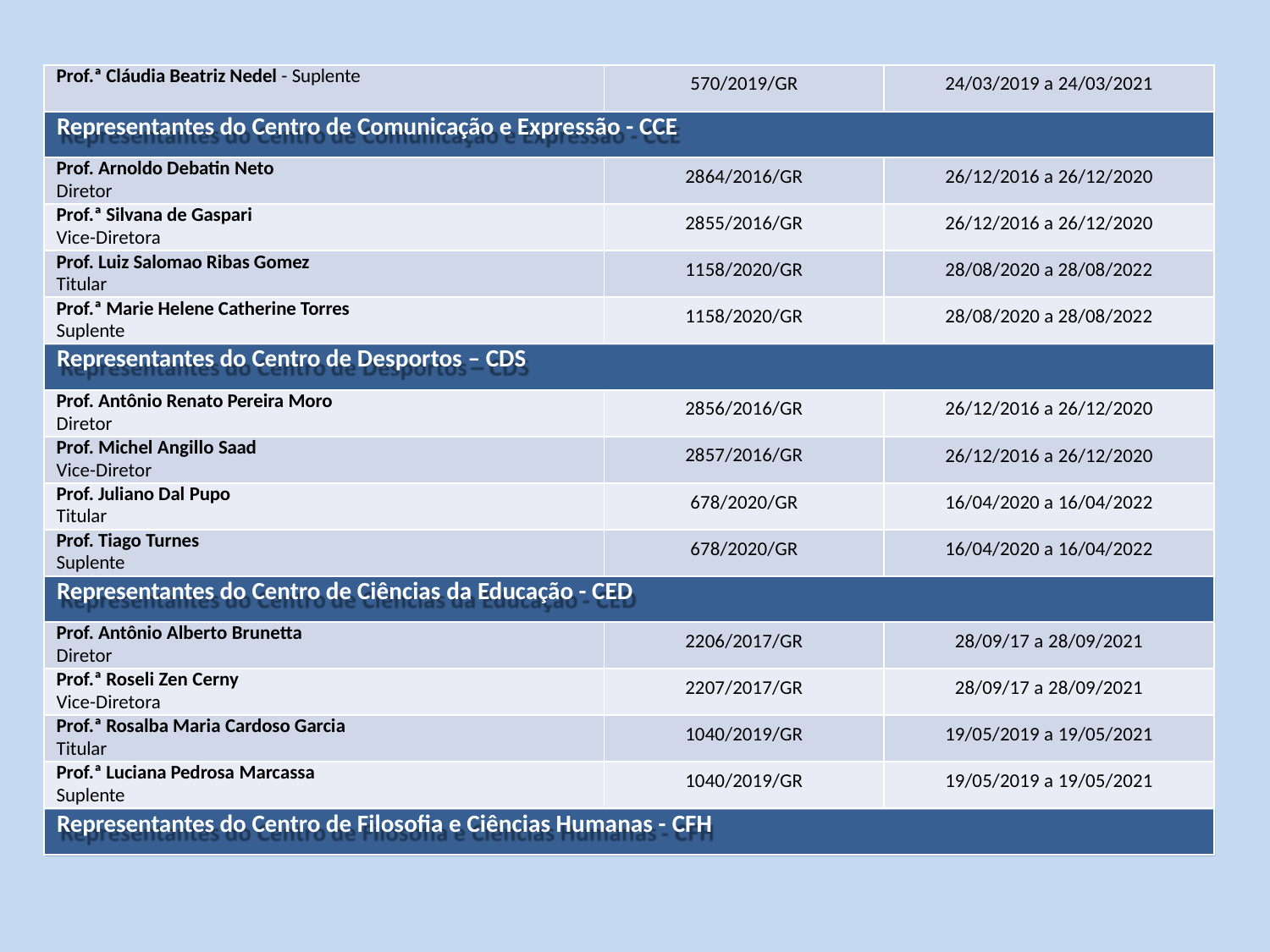

| Prof.ª Cláudia Beatriz Nedel - Suplente | 570/2019/GR | 24/03/2019 a 24/03/2021 |
| --- | --- | --- |
| Representantes do Centro de Comunicação e Expressão - CCE |  |  |
| Prof. Arnoldo Debatin Neto Diretor | 2864/2016/GR | 26/12/2016 a 26/12/2020 |
| Prof.ª Silvana de Gaspari Vice-Diretora | 2855/2016/GR | 26/12/2016 a 26/12/2020 |
| Prof. Luiz Salomao Ribas Gomez Titular | 1158/2020/GR | 28/08/2020 a 28/08/2022 |
| Prof.ª Marie Helene Catherine Torres Suplente | 1158/2020/GR | 28/08/2020 a 28/08/2022 |
| Representantes do Centro de Desportos – CDS |  |  |
| Prof. Antônio Renato Pereira Moro Diretor | 2856/2016/GR | 26/12/2016 a 26/12/2020 |
| Prof. Michel Angillo Saad Vice-Diretor | 2857/2016/GR | 26/12/2016 a 26/12/2020 |
| Prof. Juliano Dal Pupo Titular | 678/2020/GR | 16/04/2020 a 16/04/2022 |
| Prof. Tiago Turnes Suplente | 678/2020/GR | 16/04/2020 a 16/04/2022 |
| Representantes do Centro de Ciências da Educação - CED |  |  |
| Prof. Antônio Alberto Brunetta Diretor | 2206/2017/GR | 28/09/17 a 28/09/2021 |
| Prof.ª Roseli Zen Cerny Vice-Diretora | 2207/2017/GR | 28/09/17 a 28/09/2021 |
| Prof.ª Rosalba Maria Cardoso Garcia Titular | 1040/2019/GR | 19/05/2019 a 19/05/2021 |
| Prof.ª Luciana Pedrosa Marcassa Suplente | 1040/2019/GR | 19/05/2019 a 19/05/2021 |
| Representantes do Centro de Filosofia e Ciências Humanas - CFH |  |  |